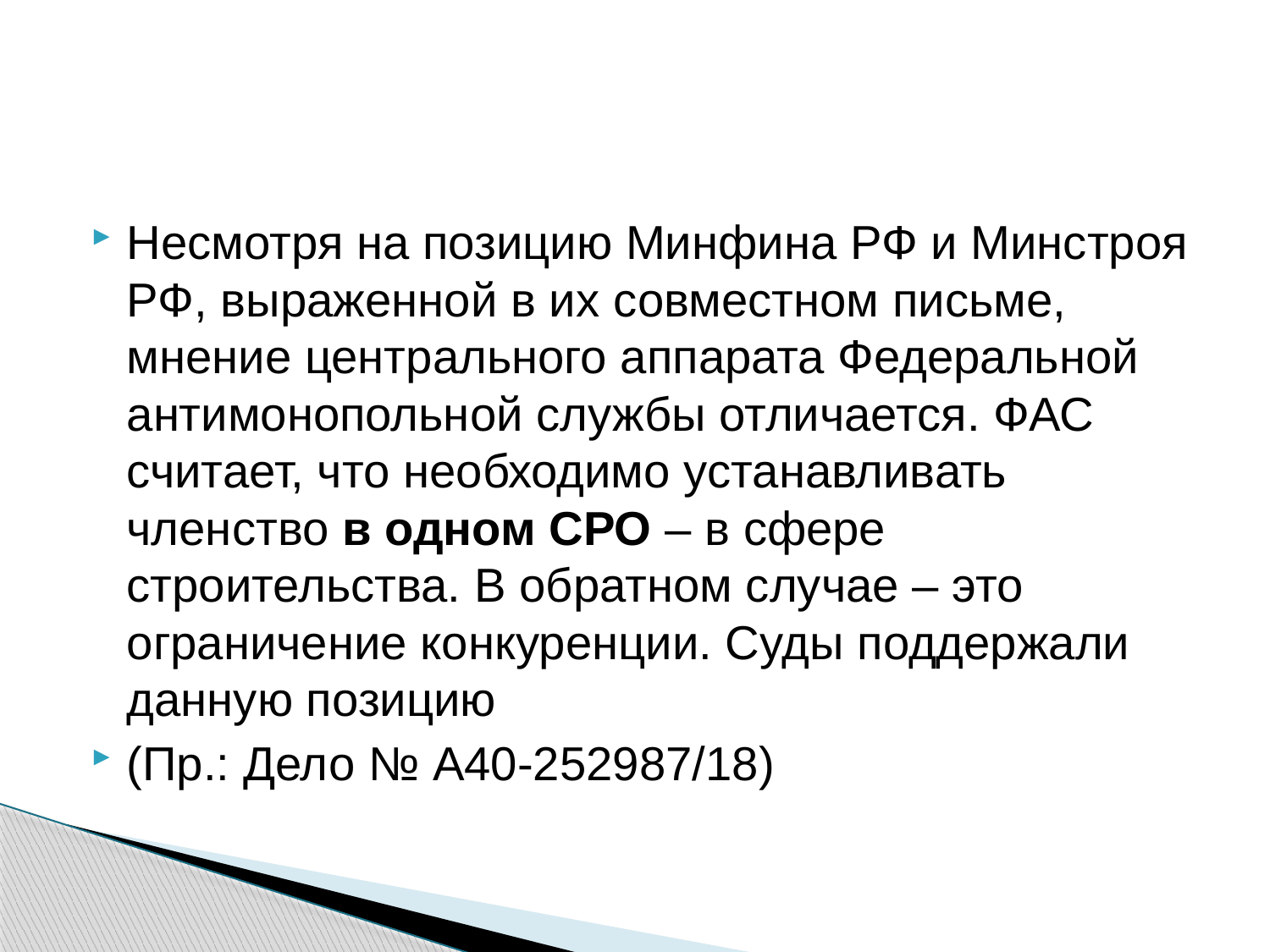

Несмотря на позицию Минфина РФ и Минстроя РФ, выраженной в их совместном письме, мнение центрального аппарата Федеральной антимонопольной службы отличается. ФАС считает, что необходимо устанавливать членство в одном СРО – в сфере строительства. В обратном случае – это ограничение конкуренции. Суды поддержали данную позицию
(Пр.: Дело № А40-252987/18)